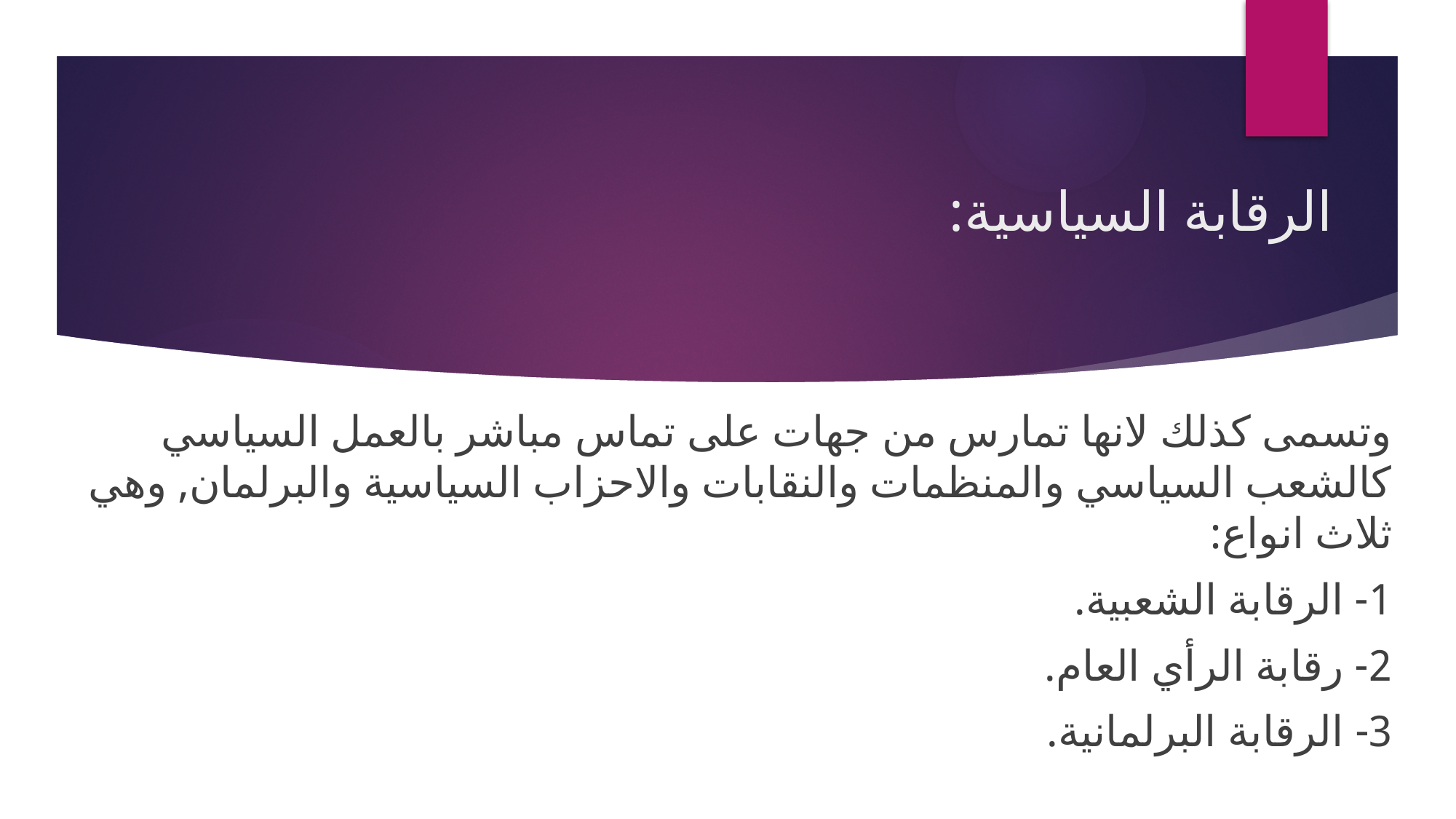

# الرقابة السياسية:
وتسمى كذلك لانها تمارس من جهات على تماس مباشر بالعمل السياسي كالشعب السياسي والمنظمات والنقابات والاحزاب السياسية والبرلمان, وهي ثلاث انواع:
1- الرقابة الشعبية.
2- رقابة الرأي العام.
3- الرقابة البرلمانية.